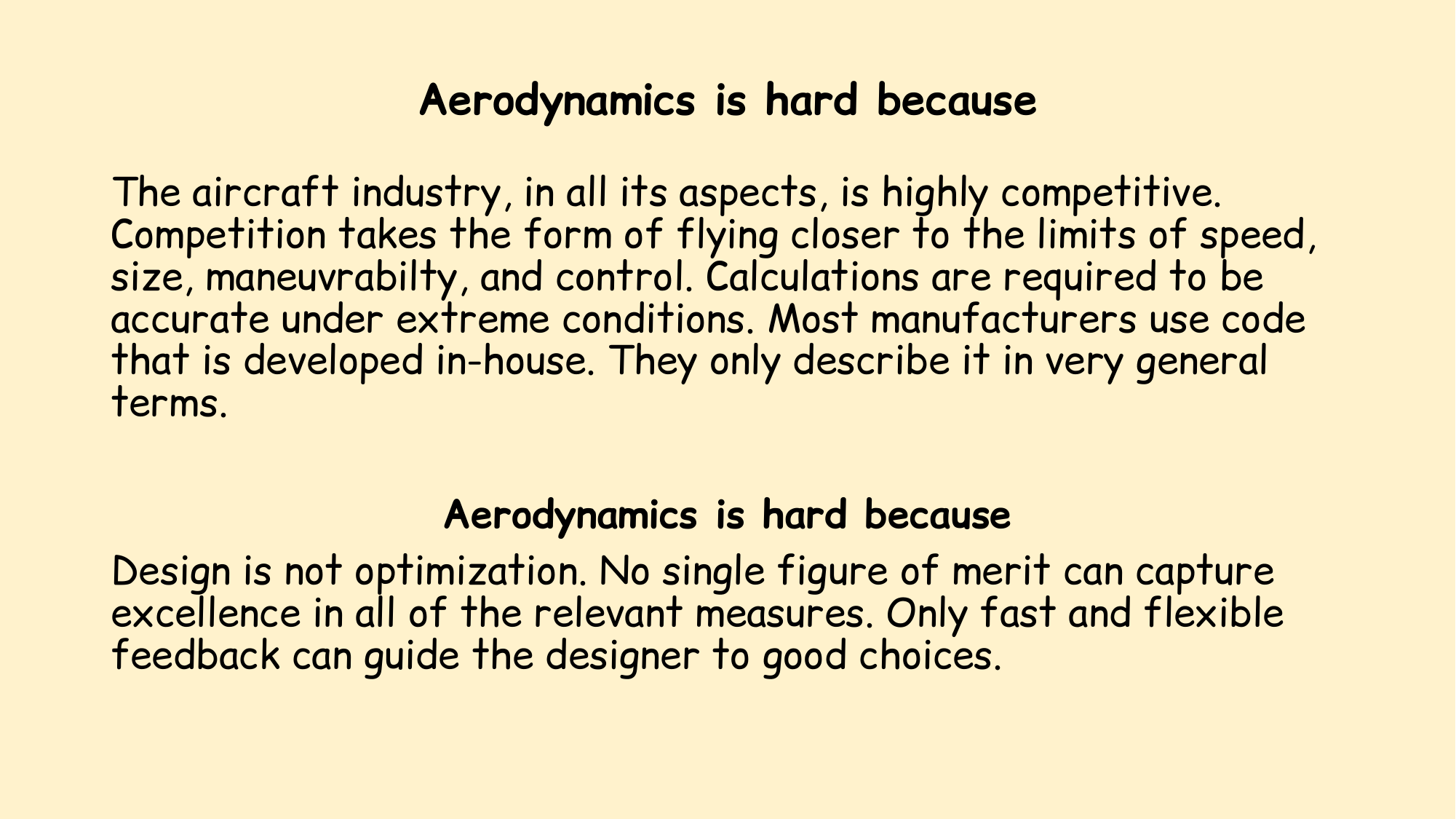

# Aerodynamics is hard because
The aircraft industry, in all its aspects, is highly competitive. Competition takes the form of flying closer to the limits of speed, size, maneuvrabilty, and control. Calculations are required to be accurate under extreme conditions. Most manufacturers use code that is developed in-house. They only describe it in very general terms.

Aerodynamics is hard because
Design is not optimization. No single figure of merit can capture excellence in all of the relevant measures. Only fast and flexible feedback can guide the designer to good choices.